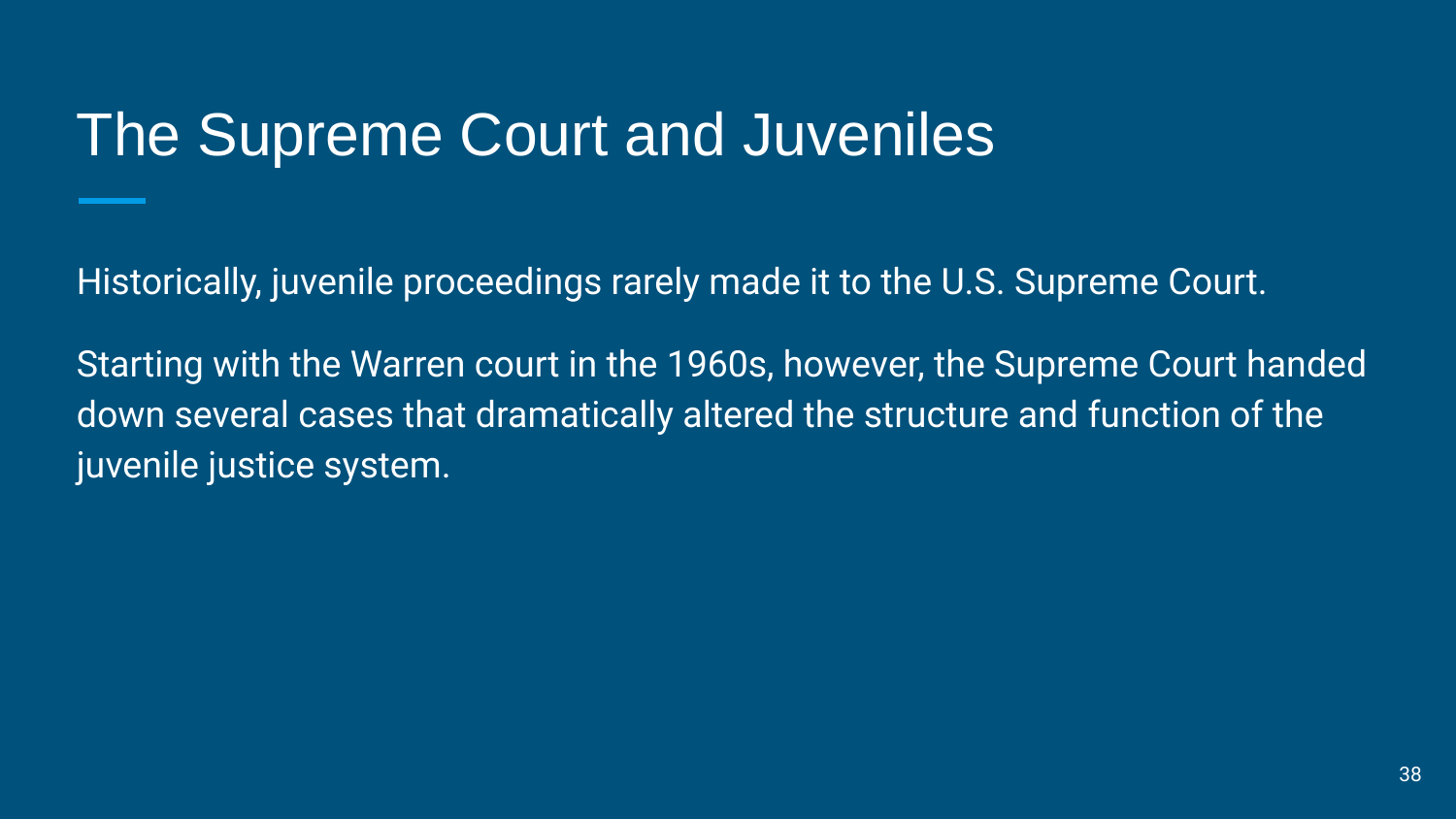

# The Supreme Court and Juveniles
Historically, juvenile proceedings rarely made it to the U.S. Supreme Court.
Starting with the Warren court in the 1960s, however, the Supreme Court handed down several cases that dramatically altered the structure and function of the juvenile justice system.
38